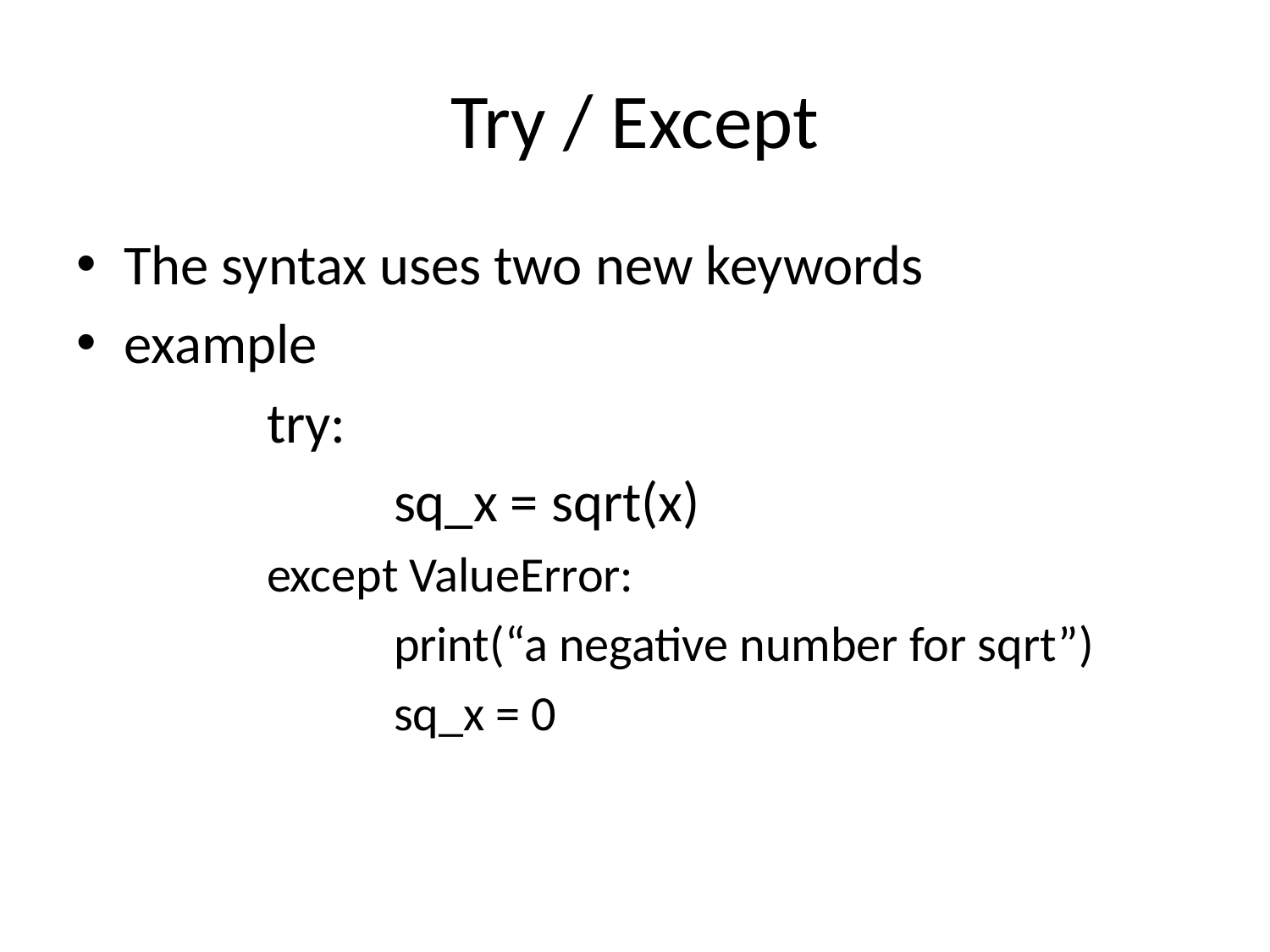

# Try / Except
The syntax uses two new keywords
example
	try:
		sq_x = sqrt(x)
	except ValueError:
		print(“a negative number for sqrt”)
		sq_x = 0